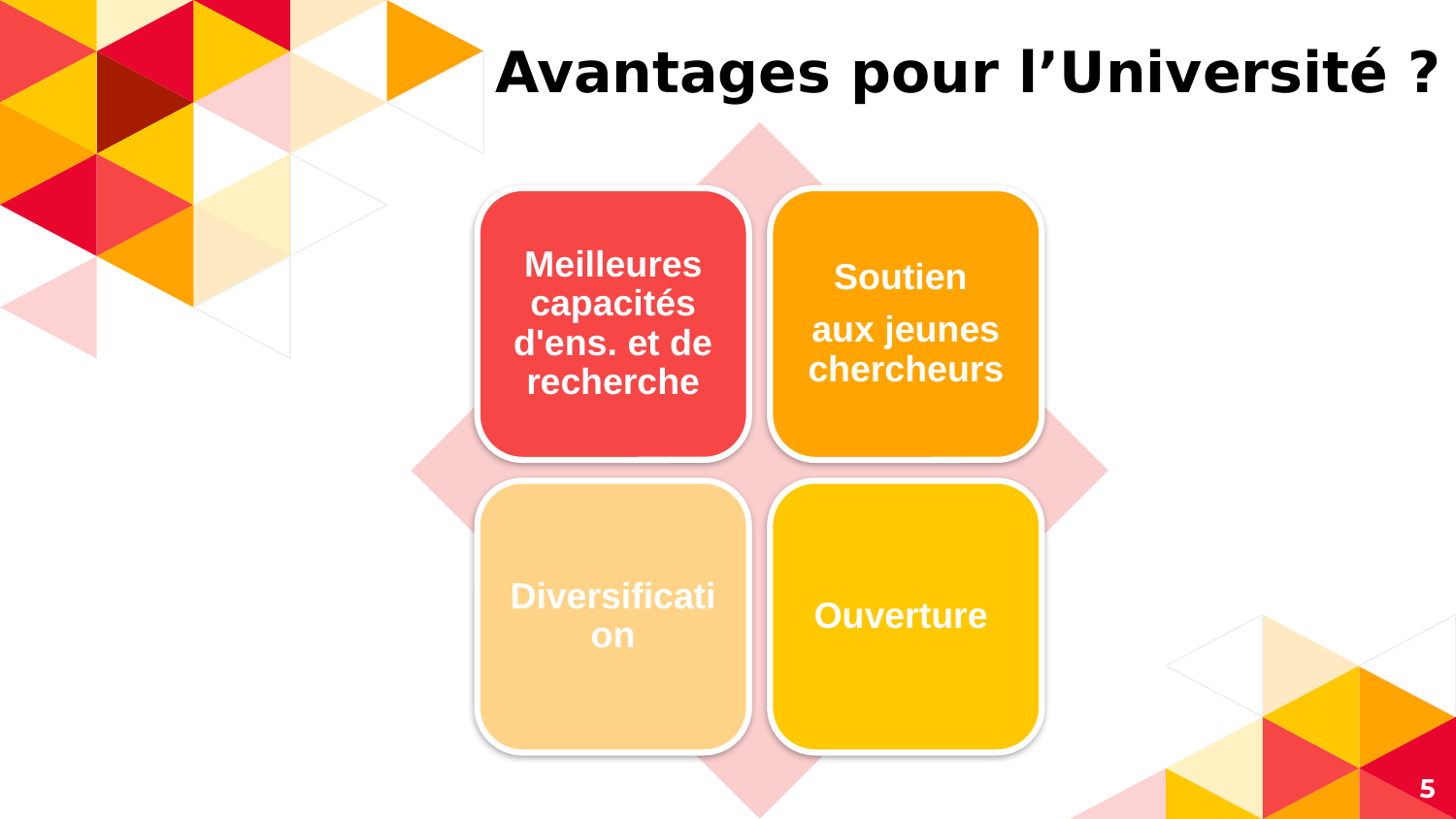

Avantages pour l’Université ?

Meilleures capacités d'ens. et de recherche
Soutien
aux jeunes chercheurs

Diversification
Ouverture
5